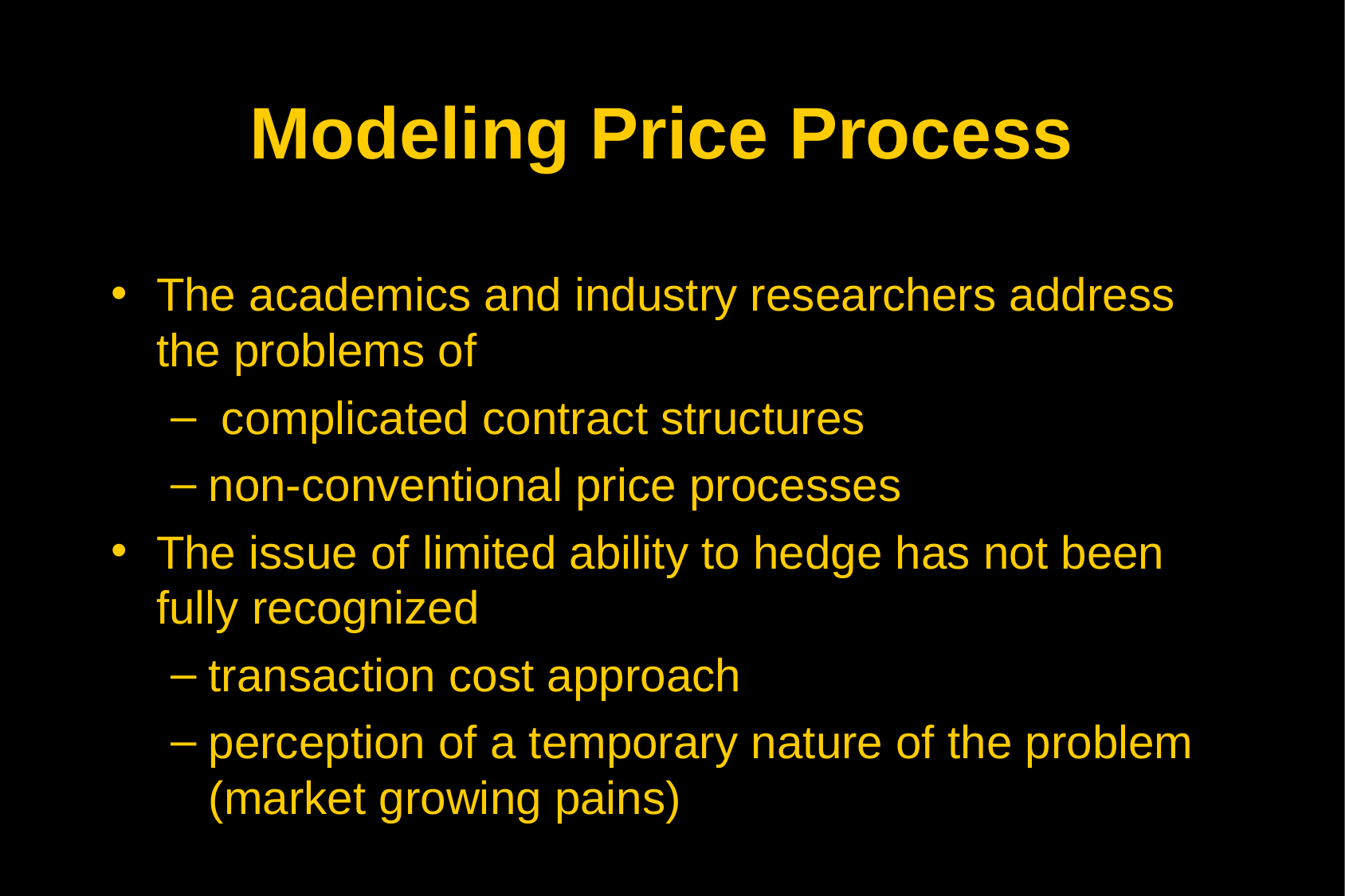

# Modeling Price Process
The academics and industry researchers address the problems of
 complicated contract structures
non-conventional price processes
The issue of limited ability to hedge has not been fully recognized
transaction cost approach
perception of a temporary nature of the problem (market growing pains)